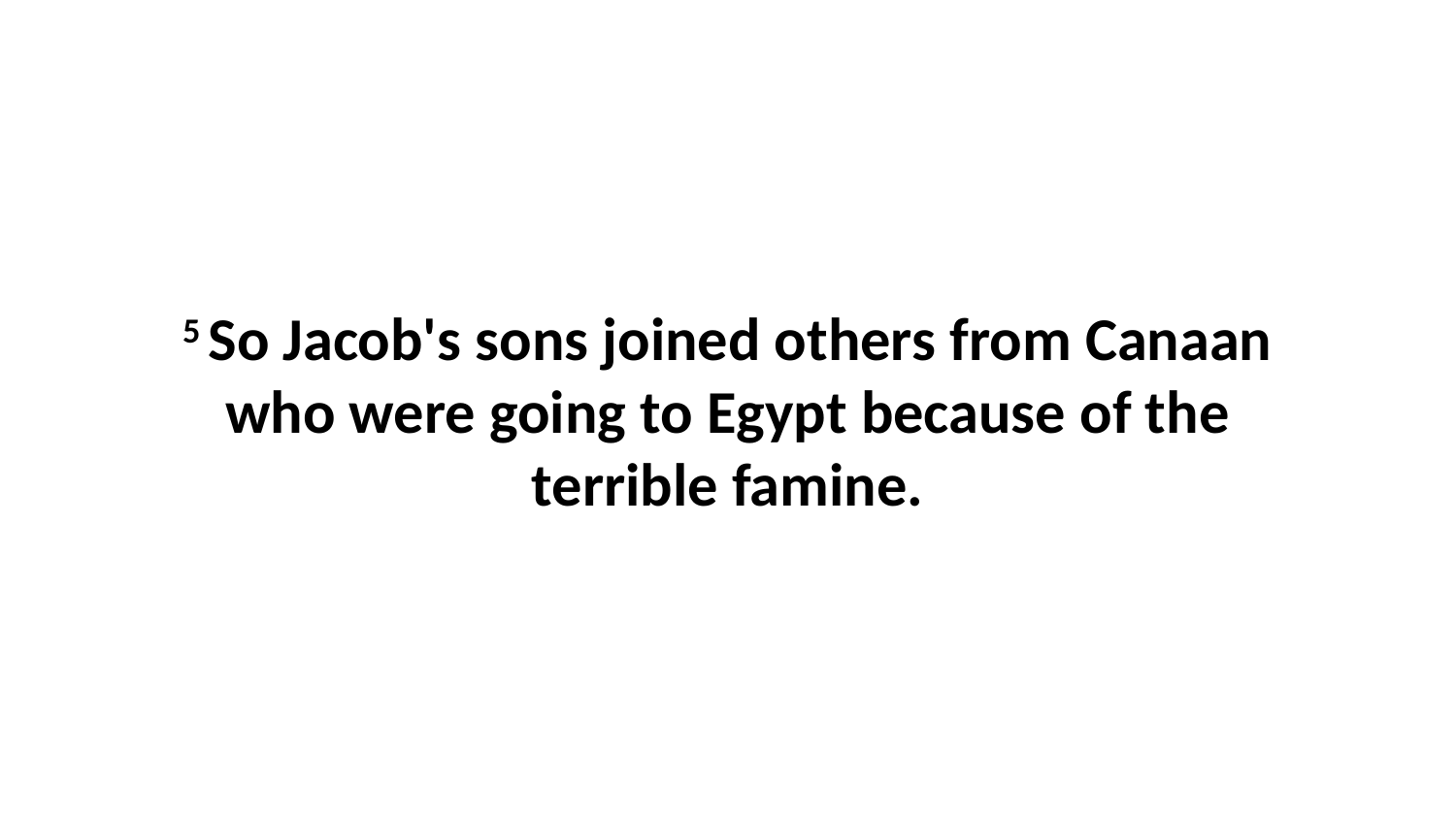

5 So Jacob's sons joined others from Canaan who were going to Egypt because of the terrible famine.